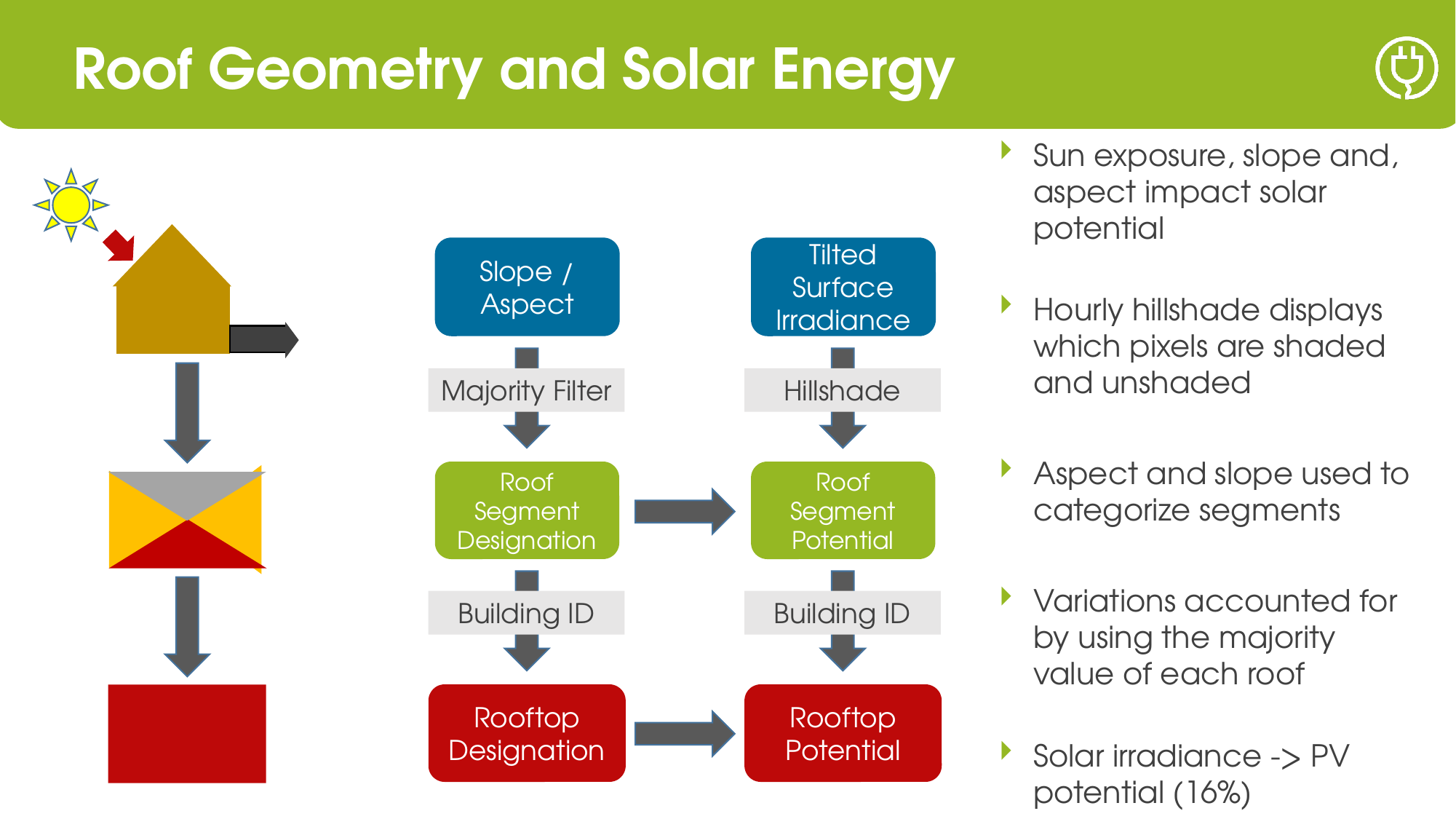

Roof Geometry and Solar Energy
Sun exposure, slope and, aspect impact solar potential
Hourly hillshade displays which pixels are shaded and unshaded

Aspect and slope used to categorize segments

Variations accounted for by using the majority value of each roof
Solar irradiance -> PV potential (16%)

Slope / Aspect

Majority Filter
Roof Segment Designation

Building ID
Rooftop Designation
Tilted Surface Irradiance

Hillshade
Roof Segment Potential

Building ID
Rooftop Potential